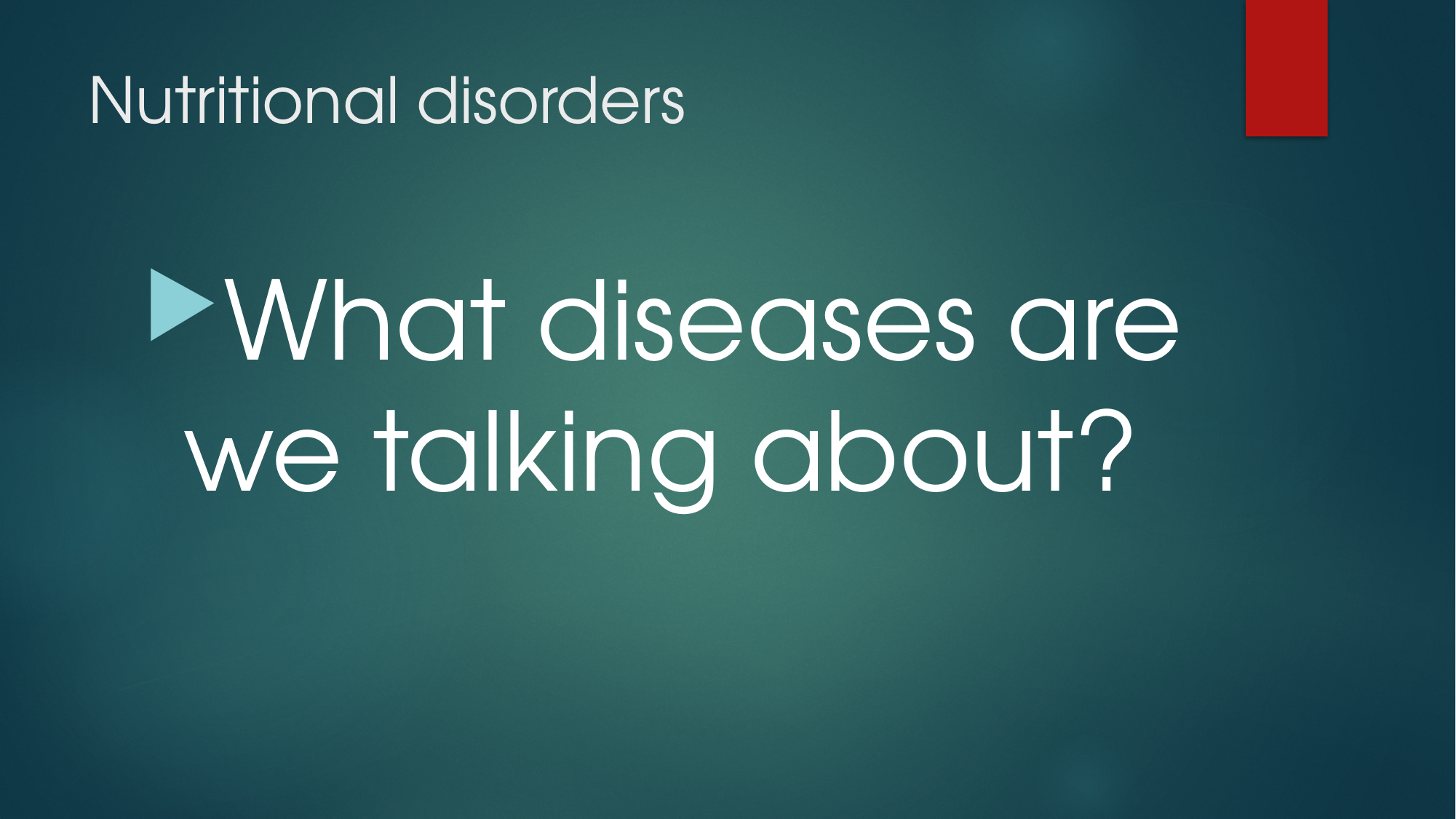

# Nutritional disorders
What diseases are we talking about?